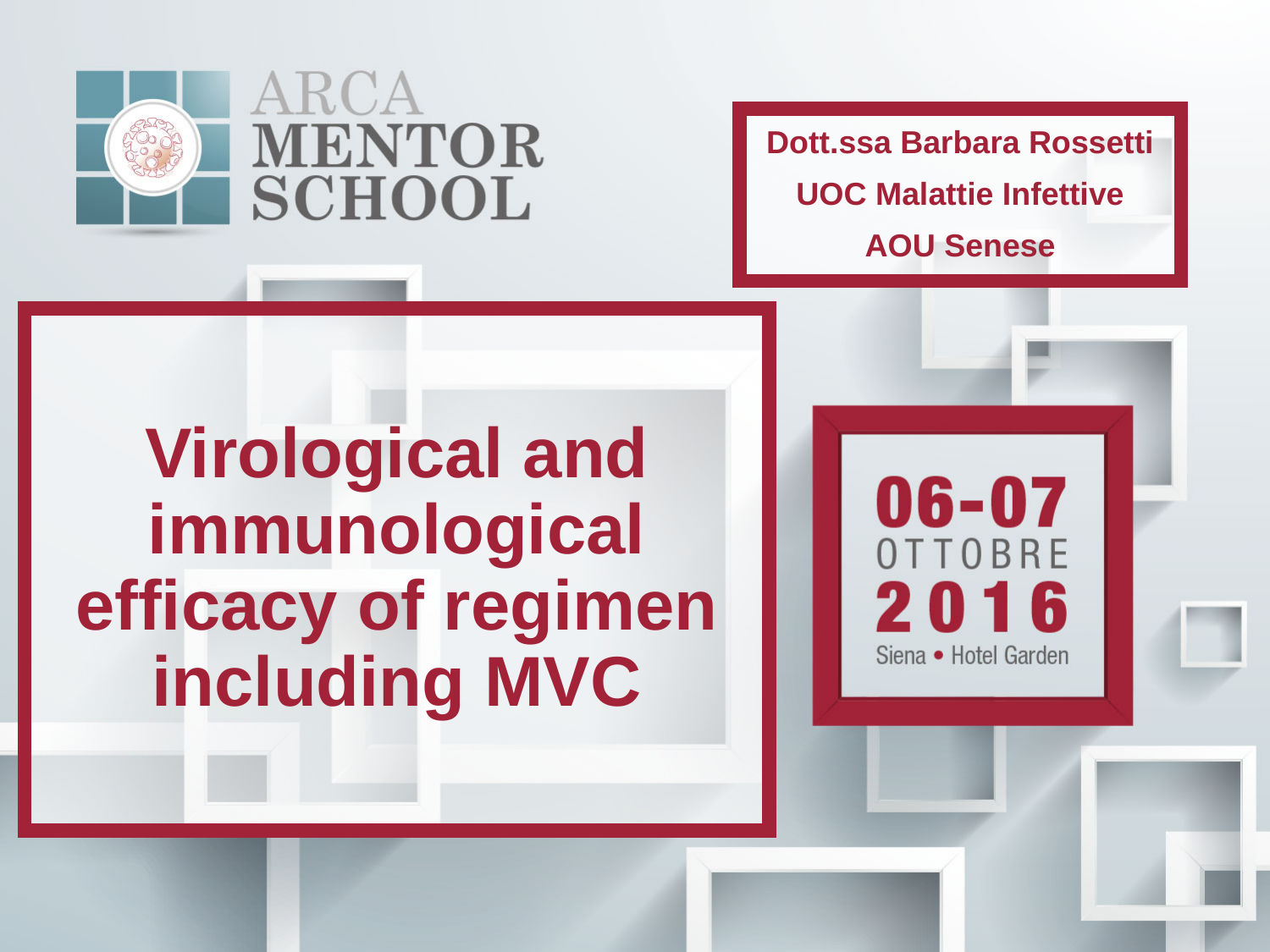

Dott.ssa Barbara Rossetti
UOC Malattie Infettive
AOU Senese
# Virological and immunological efficacy of regimen including MVC